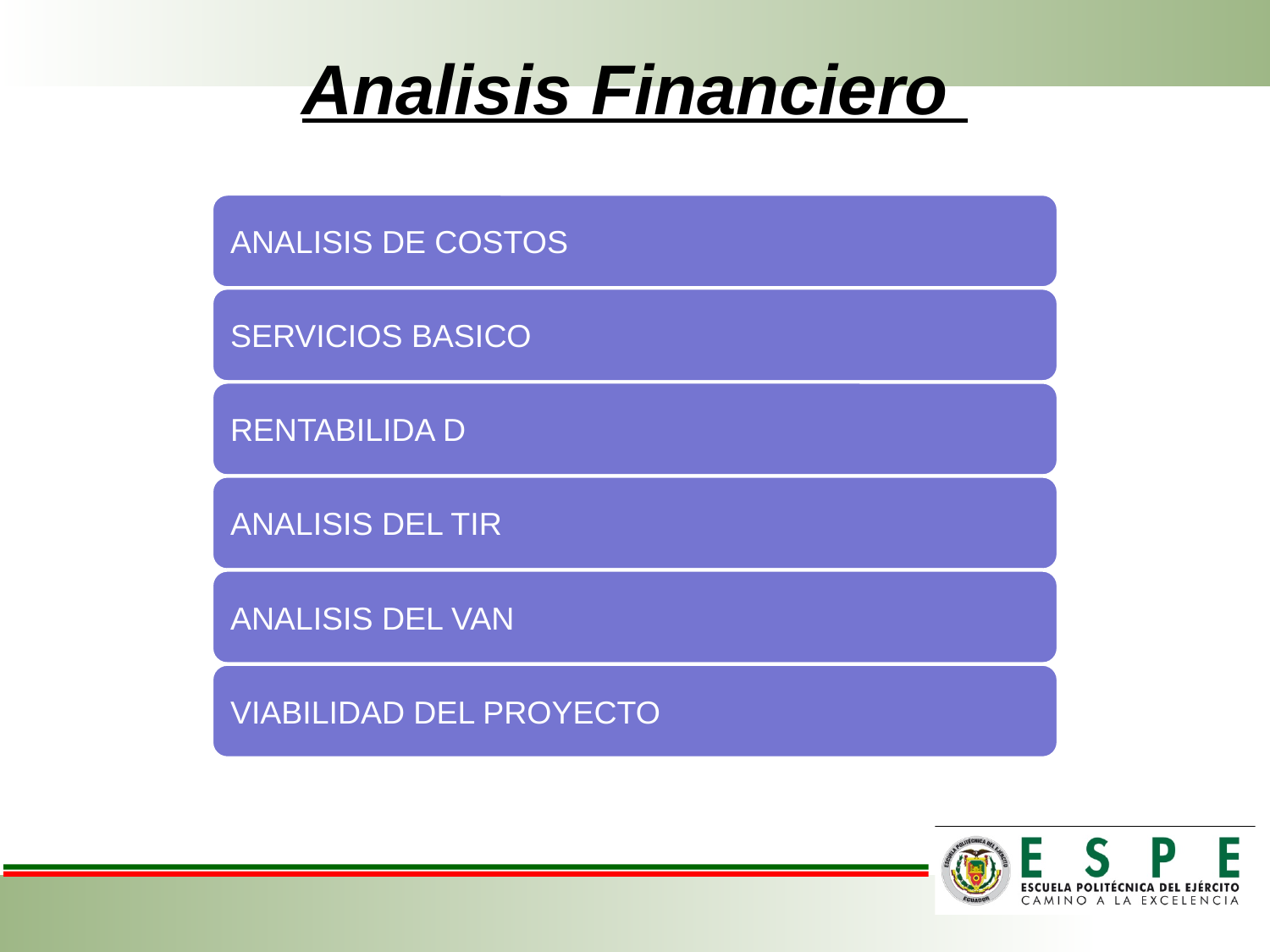

# Analisis Financiero
ANALISIS DE COSTOS
SERVICIOS BASICO
RENTABILIDA D
ANALISIS DEL TIR
ANALISIS DEL VAN
VIABILIDAD DEL PROYECTO
Control On-off